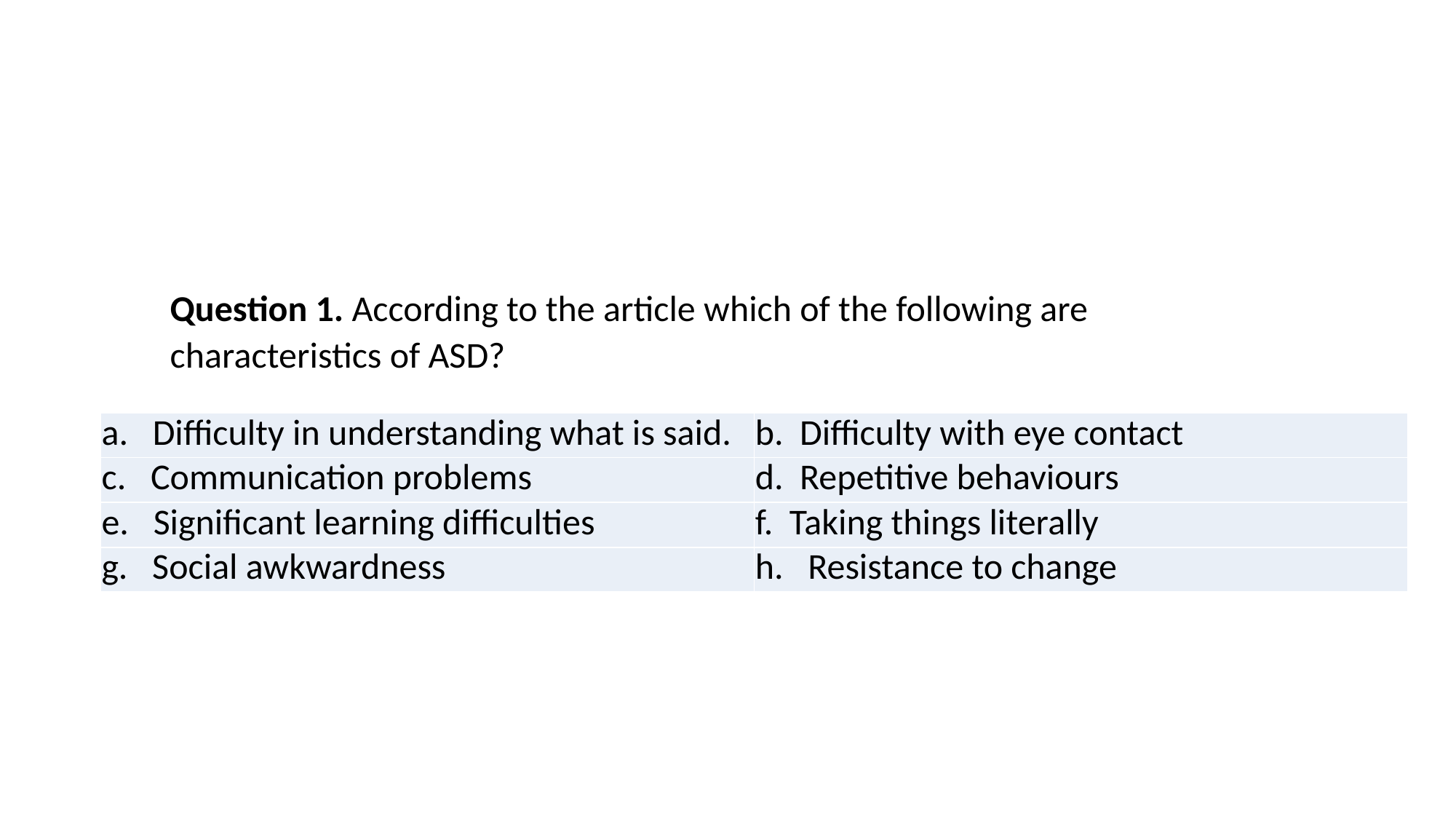

Question 1. According to the article which of the following are characteristics of ASD?
| a. Difficulty in understanding what is said. | b. Difficulty with eye contact |
| --- | --- |
| c. Communication problems | d. Repetitive behaviours |
| e. Significant learning difficulties | f. Taking things literally |
| g. Social awkwardness | h. Resistance to change |